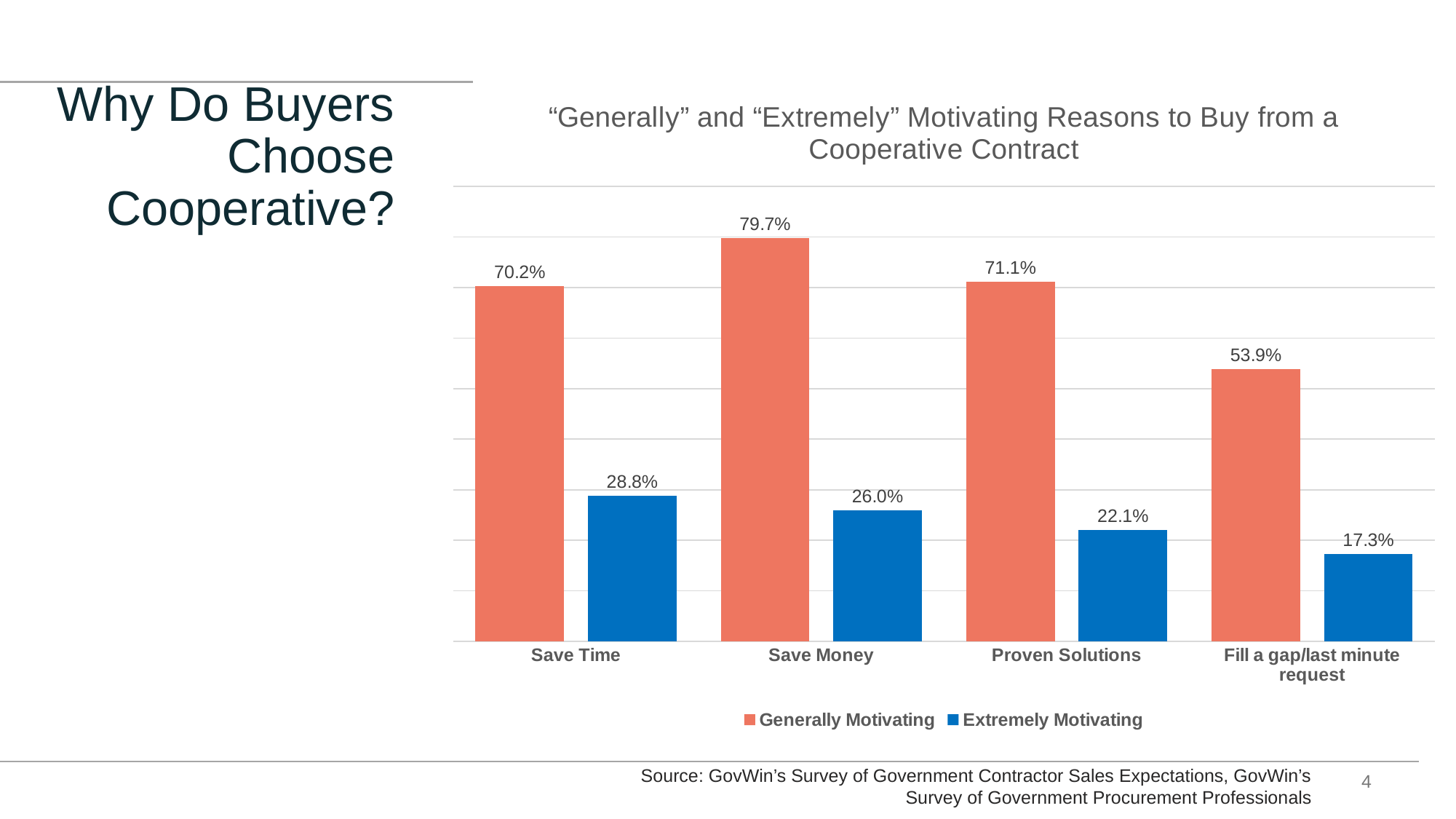

# Why Do Buyers Choose Cooperative?

### Chart: “Generally” and “Extremely” Motivating Reasons to Buy from a Cooperative Contract

| Category | Generally Motivating | Extremely Motivating |
|---|---|---|
| Save Time | 0.702 | 0.288 |
| Save Money | 0.797 | 0.26 |
| Proven Solutions | 0.711 | 0.221 |
| Fill a gap/last minute request | 0.539 | 0.173 |
Source: GovWin’s Survey of Government Contractor Sales Expectations, GovWin’s
Survey of Government Procurement Professionals

4